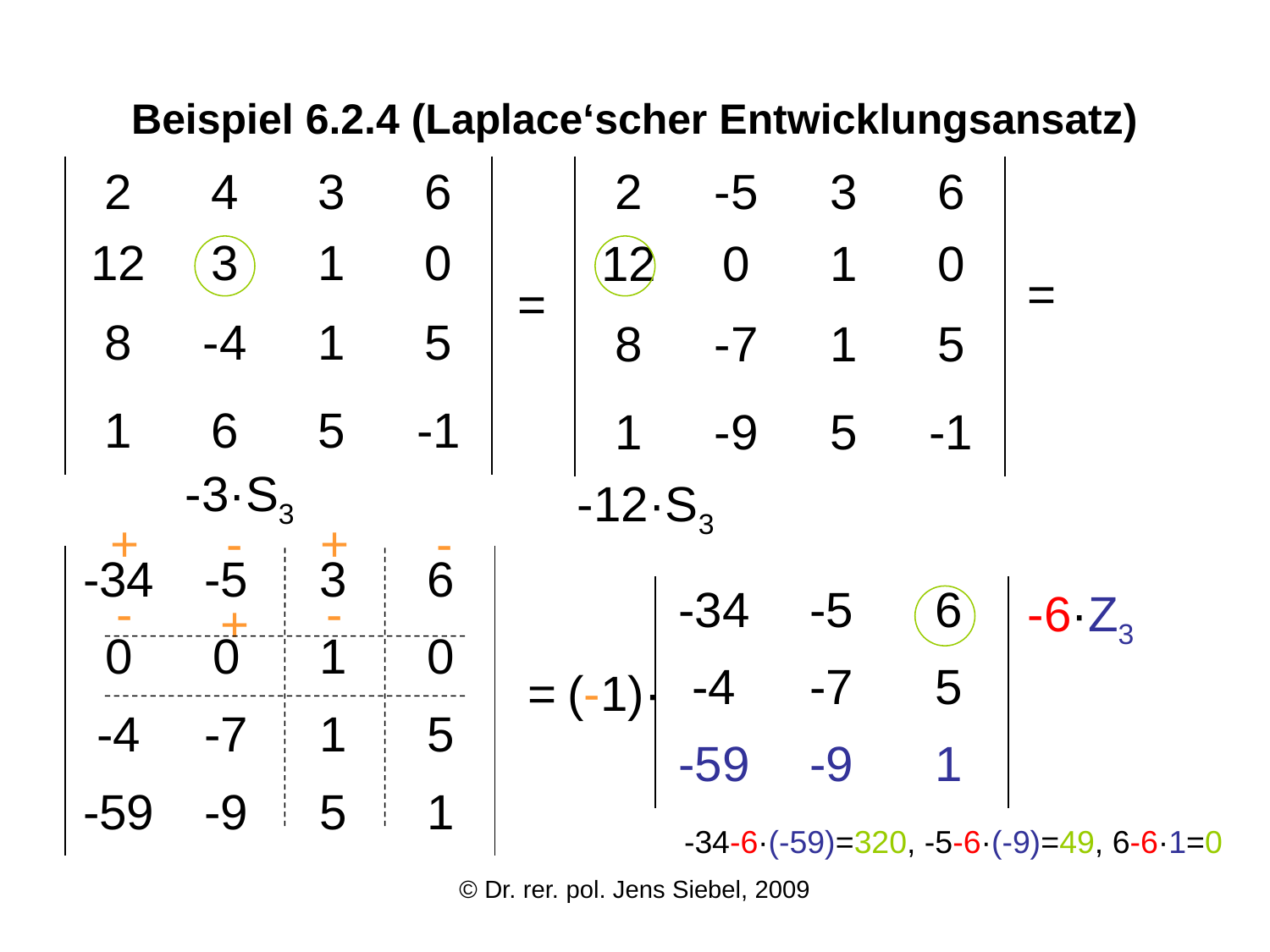

# Beispiel 6.2.4 (Laplace‘scher Entwicklungsansatz)
| 2 | 4 | 3 | 6 |
| --- | --- | --- | --- |
| 12 | 3 | 1 | 0 |
| 8 | -4 | 1 | 5 |
| 1 | 6 | 5 | -1 |
| 2 | -5 | 3 | 6 |
| --- | --- | --- | --- |
| 12 | 0 | 1 | 0 |
| 8 | -7 | 1 | 5 |
| 1 | -9 | 5 | -1 |

=
=

-3·S3
-12·S3
+
-
+
-

| -34 | -5 | 3 | 6 |
| --- | --- | --- | --- |
| 0 | 0 | 1 | 0 |
| -4 | -7 | 1 | 5 |
| -59 | -9 | 5 | 1 |

-
-
| -34 | -5 | 6 |
| --- | --- | --- |
| -4 | -7 | 5 |
| -59 | -9 | 1 |
-6·Z3
+

=
(-1)·

-34-6·(-59)=320, -5-6·(-9)=49, 6-6·1=0

© Dr. rer. pol. Jens Siebel, 2009